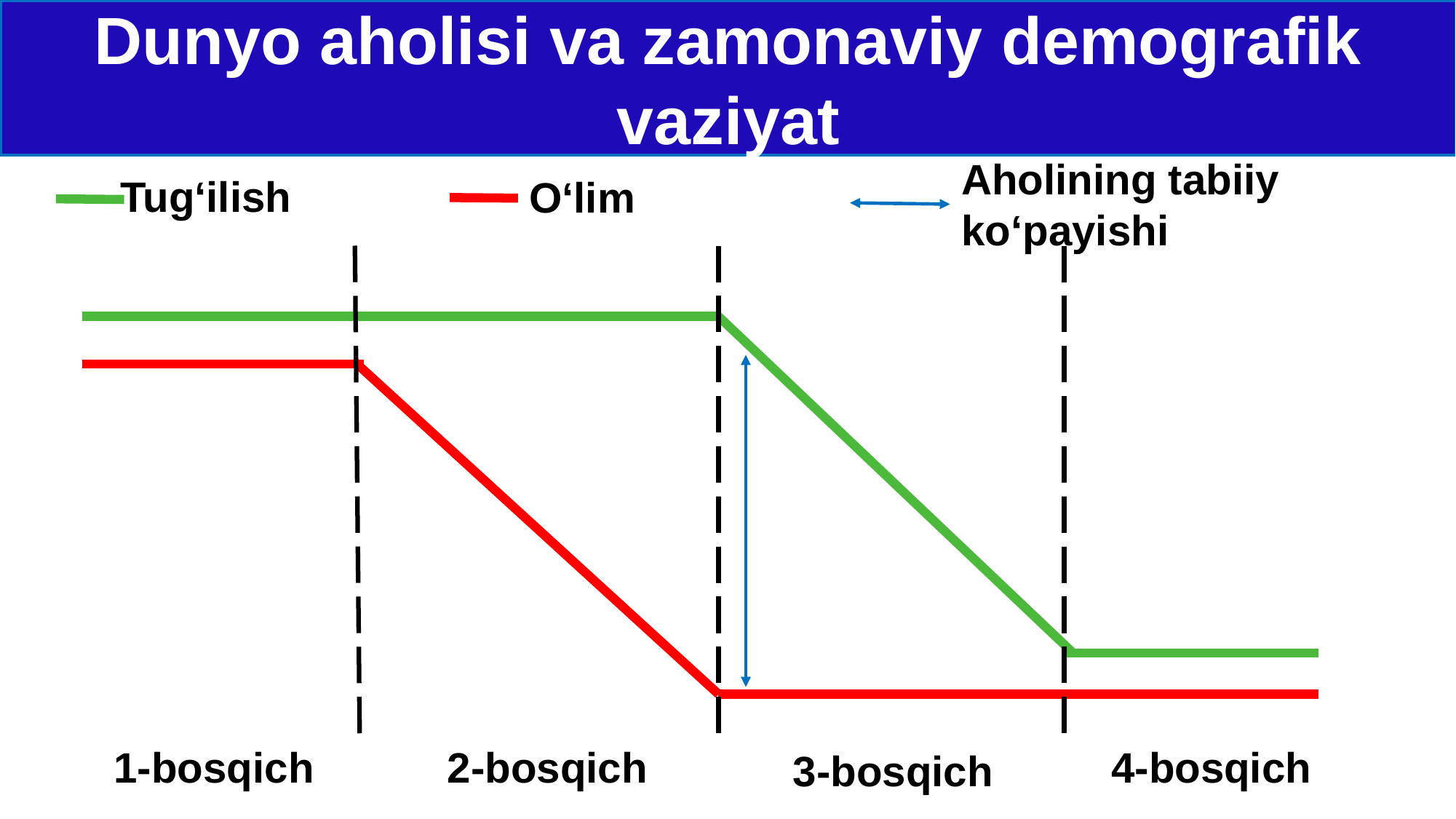

# ПРВ
Dunyo aholisi va zamonaviy demografik vaziyat
Aholining tabiiy ko‘payishi
Tug‘ilish
O‘lim
1-bosqich
2-bosqich
4-bosqich
3-bosqich